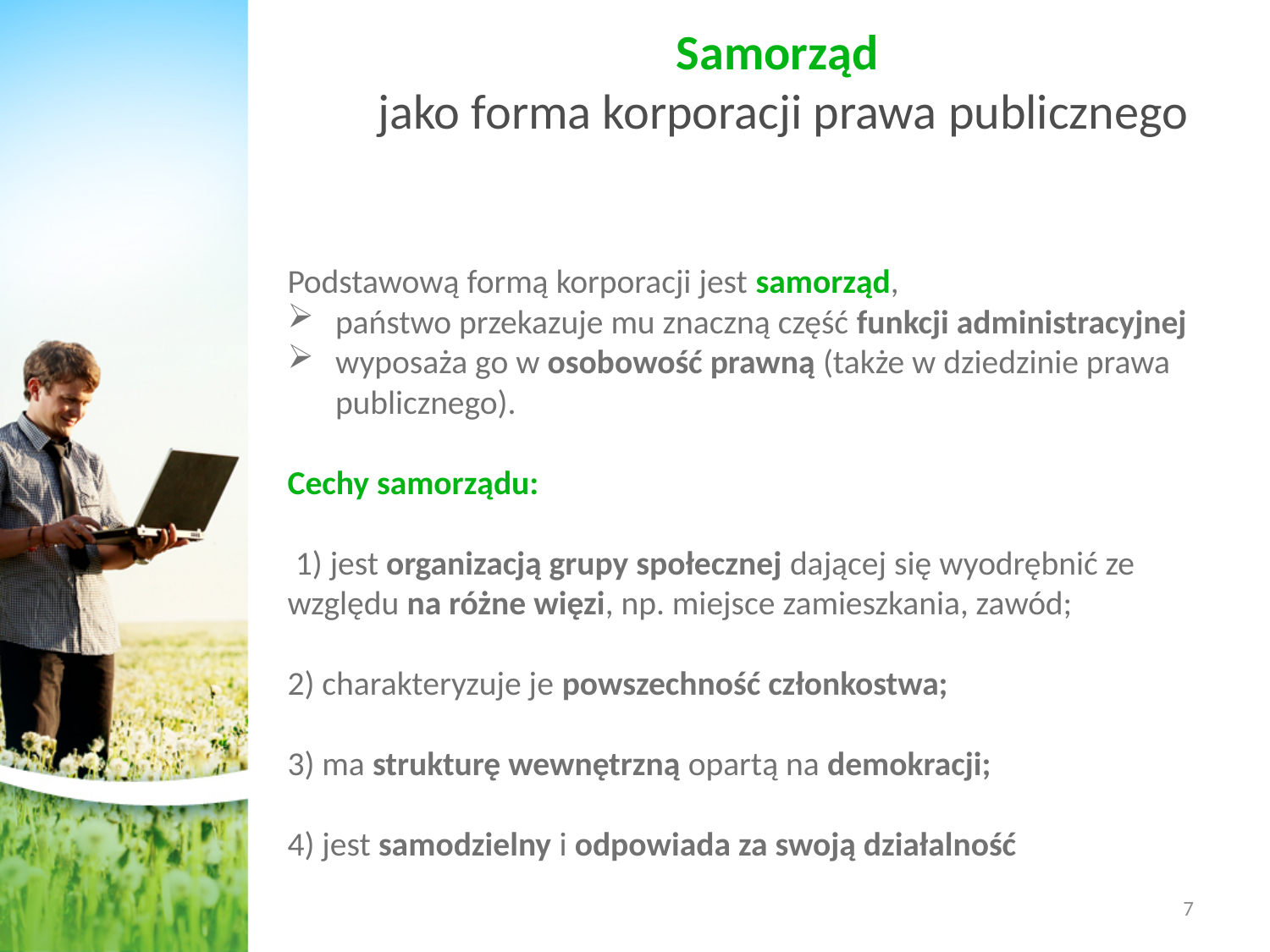

# Samorząd jako forma korporacji prawa publicznego
Podstawową formą korporacji jest samorząd,
państwo przekazuje mu znaczną część funkcji administracyjnej
wyposaża go w osobowość prawną (także w dziedzinie prawa publicznego).

Cechy samorządu:

 1) jest organizacją grupy społecznej dającej się wyodrębnić ze względu na różne więzi, np. miejsce zamieszkania, zawód;

2) charakteryzuje je powszechność członkostwa;

3) ma strukturę wewnętrzną opartą na demokracji;

4) jest samodzielny i odpowiada za swoją działalność
7